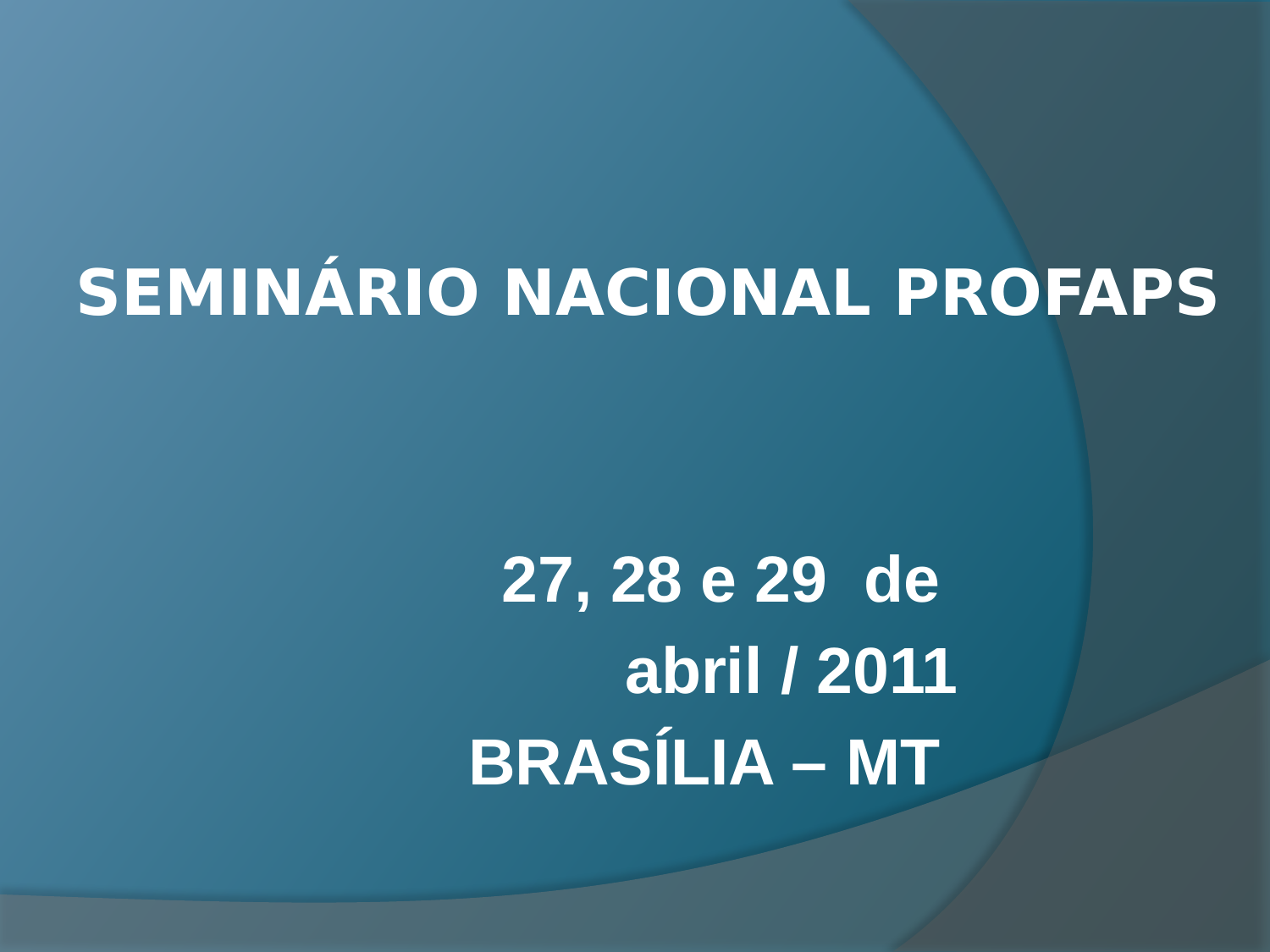

SEMINÁRIO NACIONAL PROFAPS
27, 28 e 29  de
abril / 2011
BRASÍLIA – MT